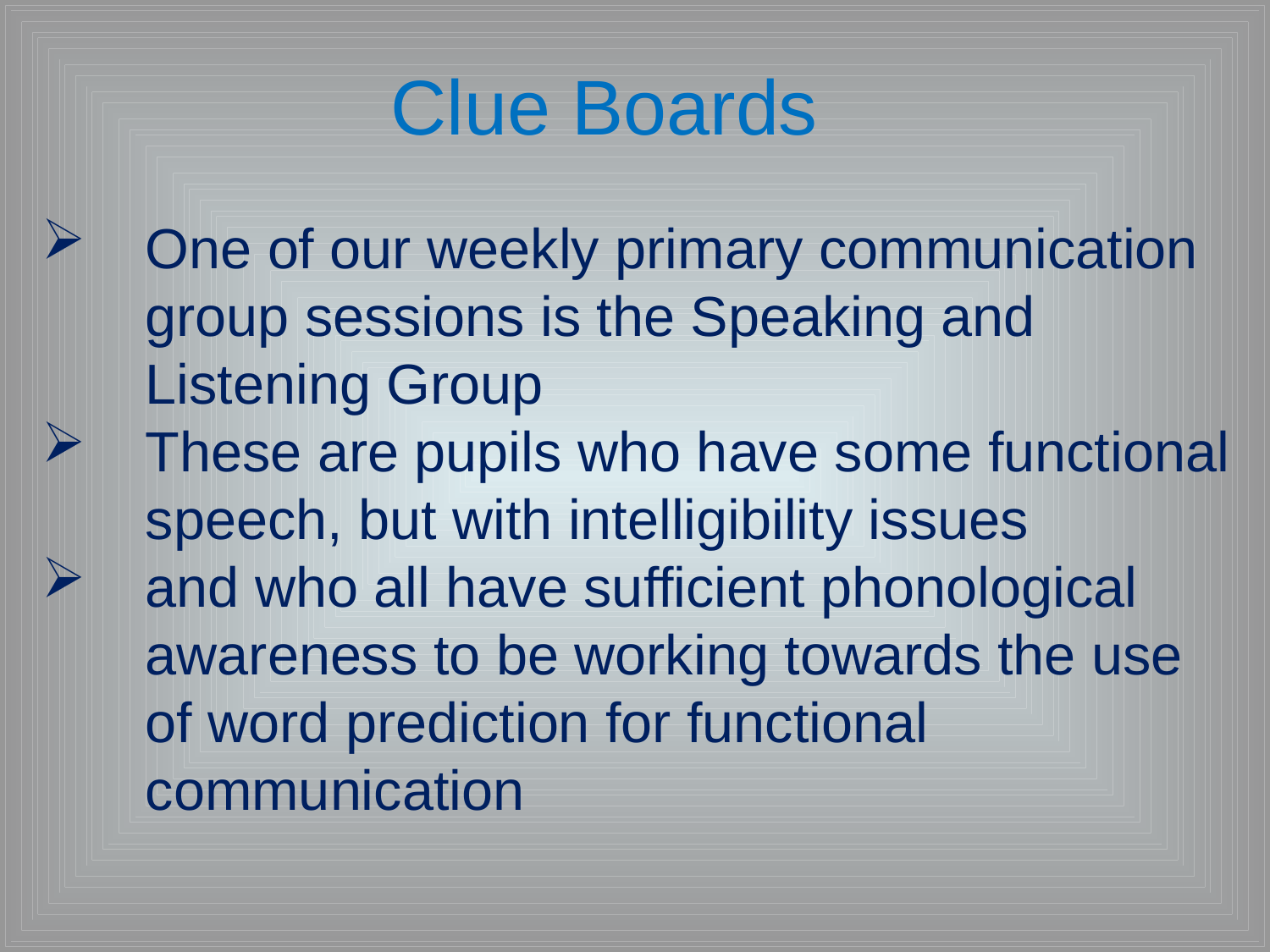

# Clue Boards
One of our weekly primary communication group sessions is the Speaking and Listening Group
These are pupils who have some functional speech, but with intelligibility issues
and who all have sufficient phonological awareness to be working towards the use of word prediction for functional communication